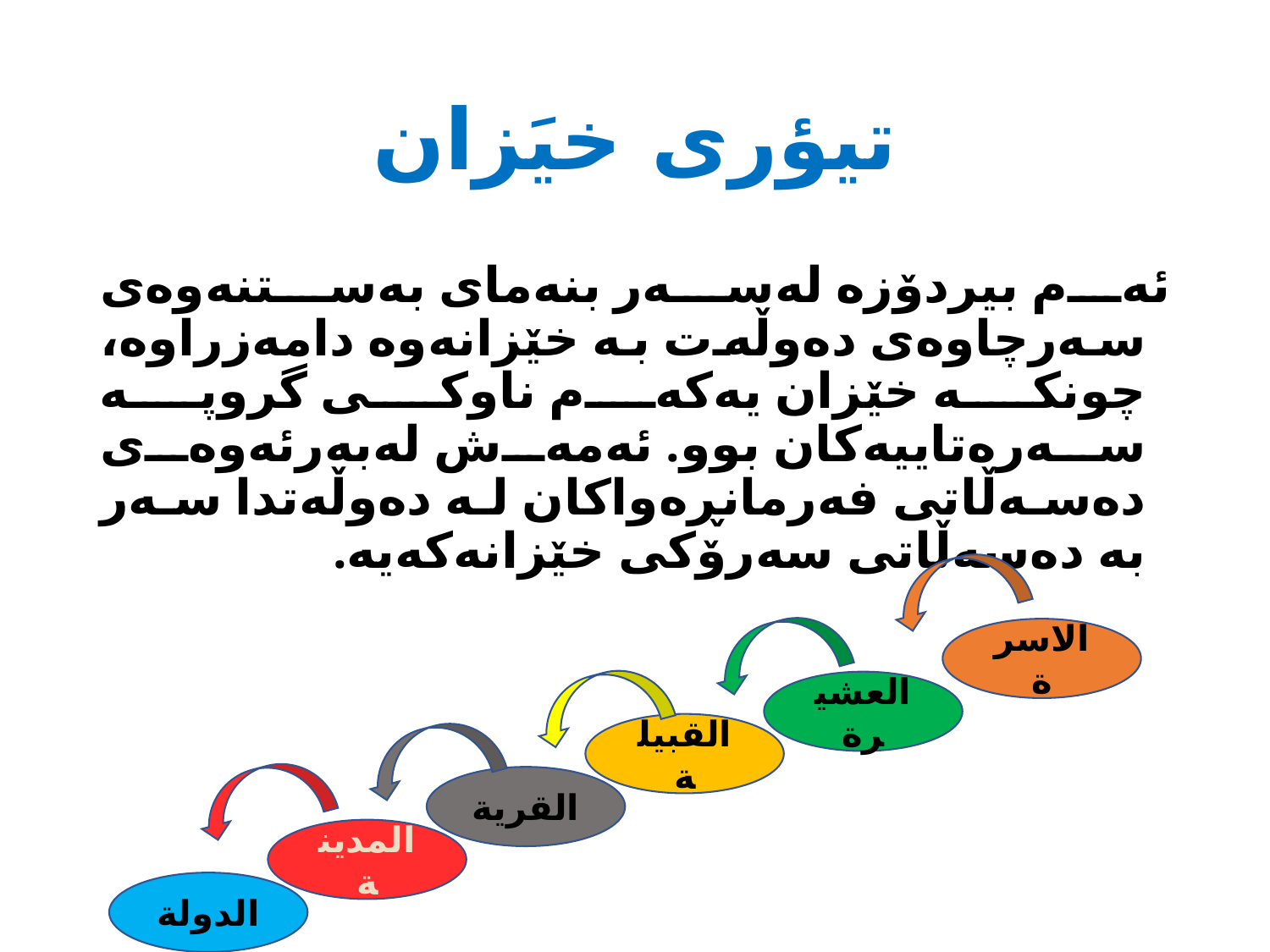

# تيؤرى خيَزان
ئەم بیردۆزە لەسەر بنەمای بەستنەوەی سەرچاوەی دەوڵەت بە خێزانەوە دامەزراوە، چونکە خێزان یەکەم ناوکی گروپە سەرەتاییەکان بوو. ئەمەش لەبەرئەوەی دەسەڵاتی فەرمانڕەواکان لە دەوڵەتدا سەر بە دەسەڵاتی سەرۆکی خێزانەکەیە.

الاسرة

العشيرة

القبيلة

القرية
المدينة
الدولة